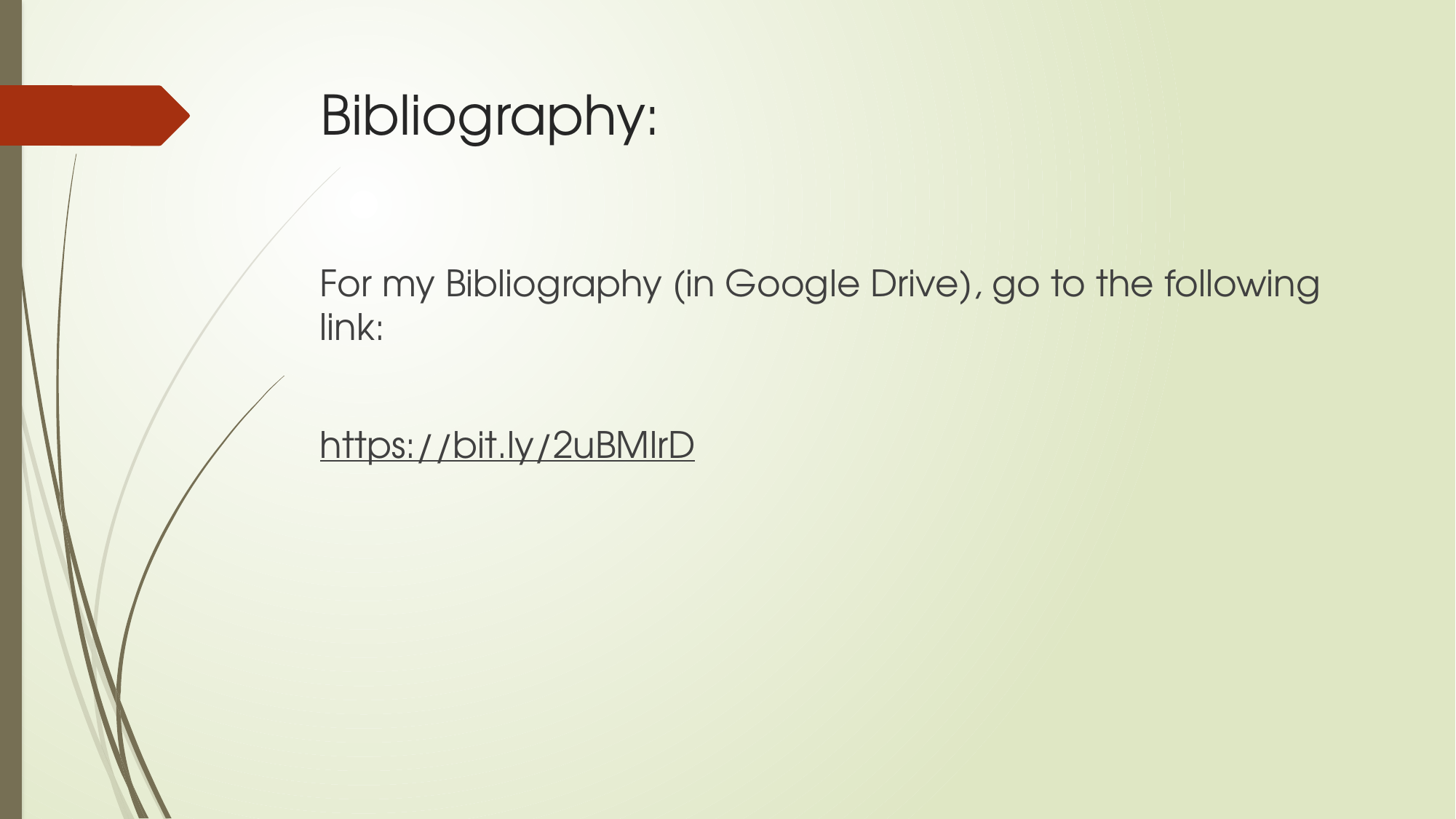

# Bibliography:
For my Bibliography (in Google Drive), go to the following link:

https://bit.ly/2uBMlrD